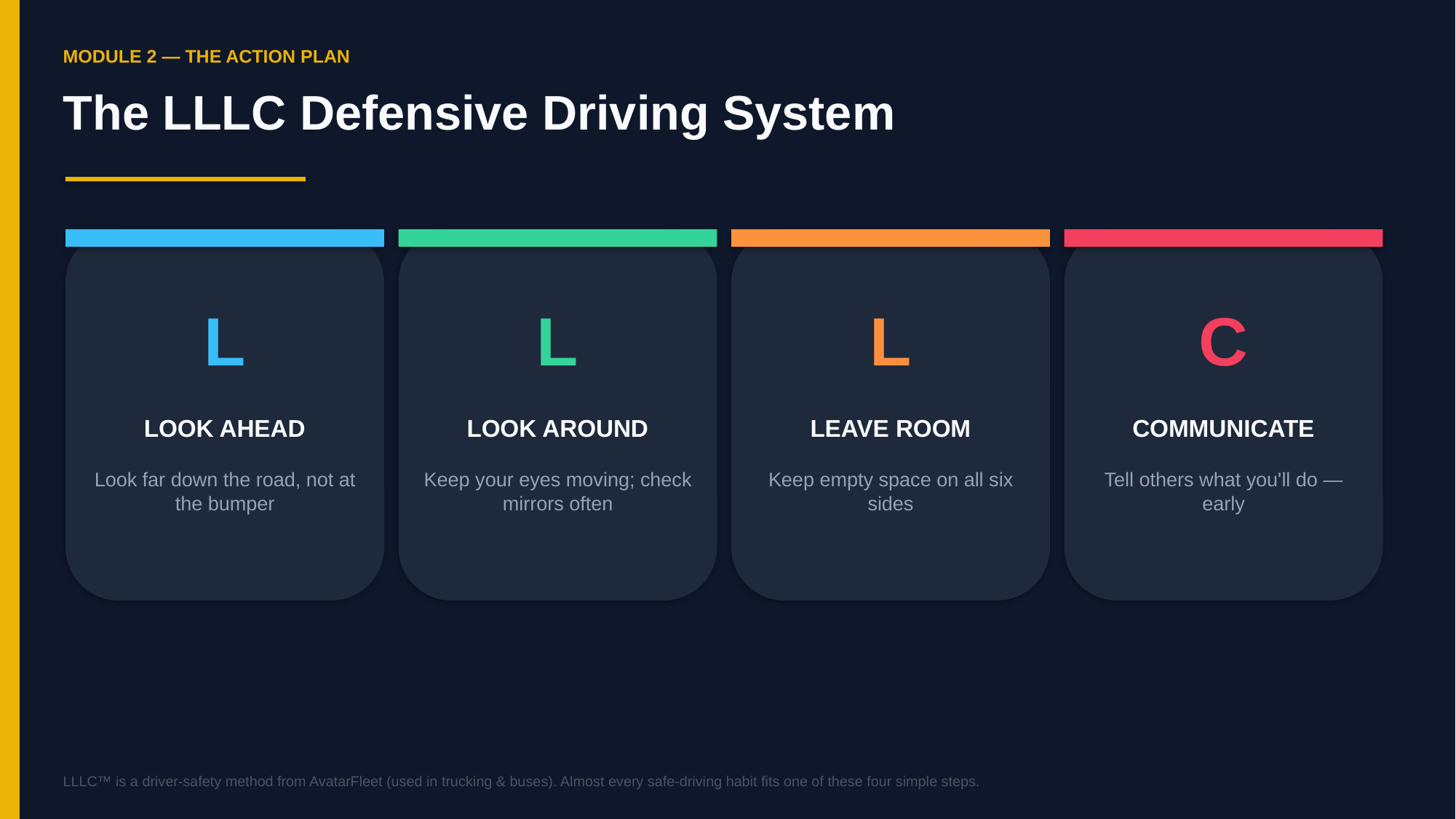

MODULE 2 — THE ACTION PLAN
The LLLC Defensive Driving System

L
L
L
C
LOOK AHEAD
LOOK AROUND
LEAVE ROOM
COMMUNICATE
Look far down the road, not at the bumper
Keep your eyes moving; check mirrors often
Keep empty space on all six sides
Tell others what you'll do — early
LLLC™ is a driver-safety method from AvatarFleet (used in trucking & buses). Almost every safe-driving habit fits one of these four simple steps.